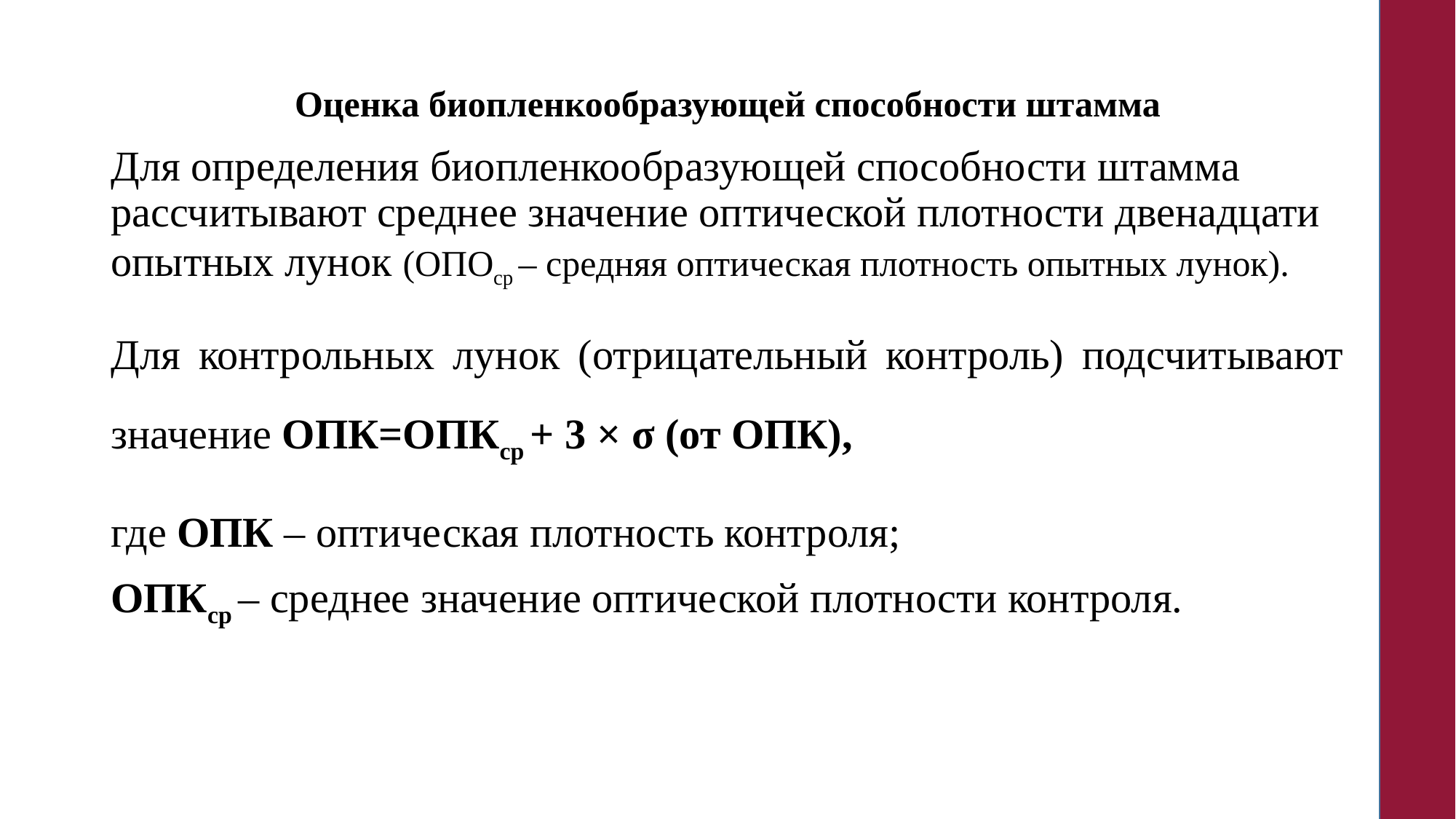

# Оценка биопленкообразующей способности штамма
Для определения биопленкообразующей способности штамма рассчитывают среднее значение оптической плотности двенадцати опытных лунок (ОПОср – средняя оптическая плотность опытных лунок).
Для контрольных лунок (отрицательный контроль) подсчитывают значение ОПК=ОПКср + 3 × σ (от ОПК),
где ОПК – оптическая плотность контроля;
ОПКср – среднее значение оптической плотности контроля.